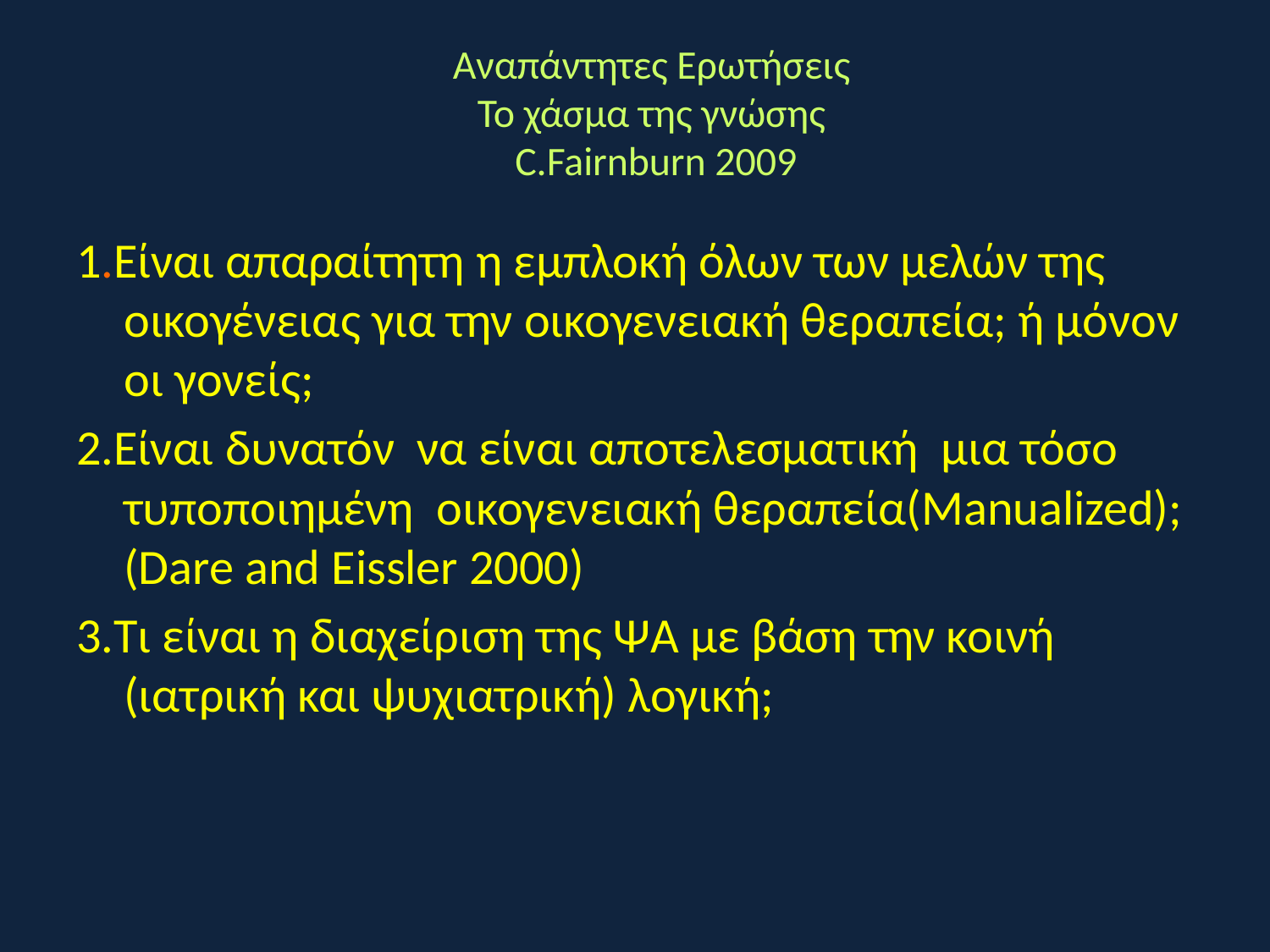

# Αναπάντητες Ερωτήσεις Το χάσμα της γνώσης C.Fairnburn 2009
1.Είναι απαραίτητη η εμπλοκή όλων των μελών της οικογένειας για την οικογενειακή θεραπεία; ή μόνον οι γονείς;
2.Είναι δυνατόν  να είναι αποτελεσματική  μια τόσο τυποποιημένη  οικογενειακή θεραπεία(Manualized);(Dare and Eissler 2000)
3.Τι είναι η διαχείριση της ΨΑ με βάση την κοινή (ιατρική και ψυχιατρική) λογική;